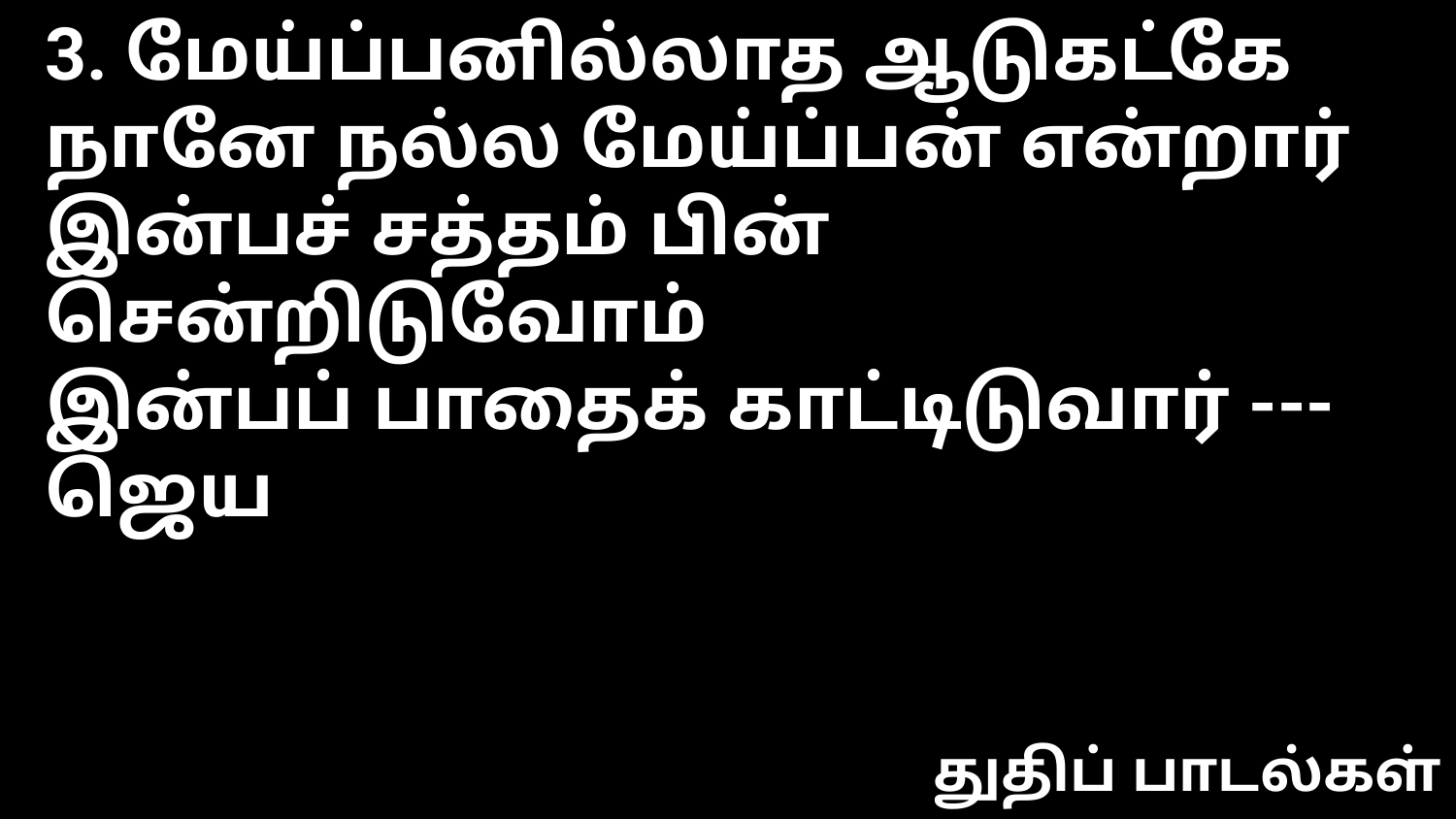

3. மேய்ப்பனில்லாத ஆடுகட்கே
நானே நல்ல மேய்ப்பன் என்றார்
இன்பச் சத்தம் பின் சென்றிடுவோம்
இன்பப் பாதைக் காட்டிடுவார் --- ஜெய

துதிப் பாடல்கள்